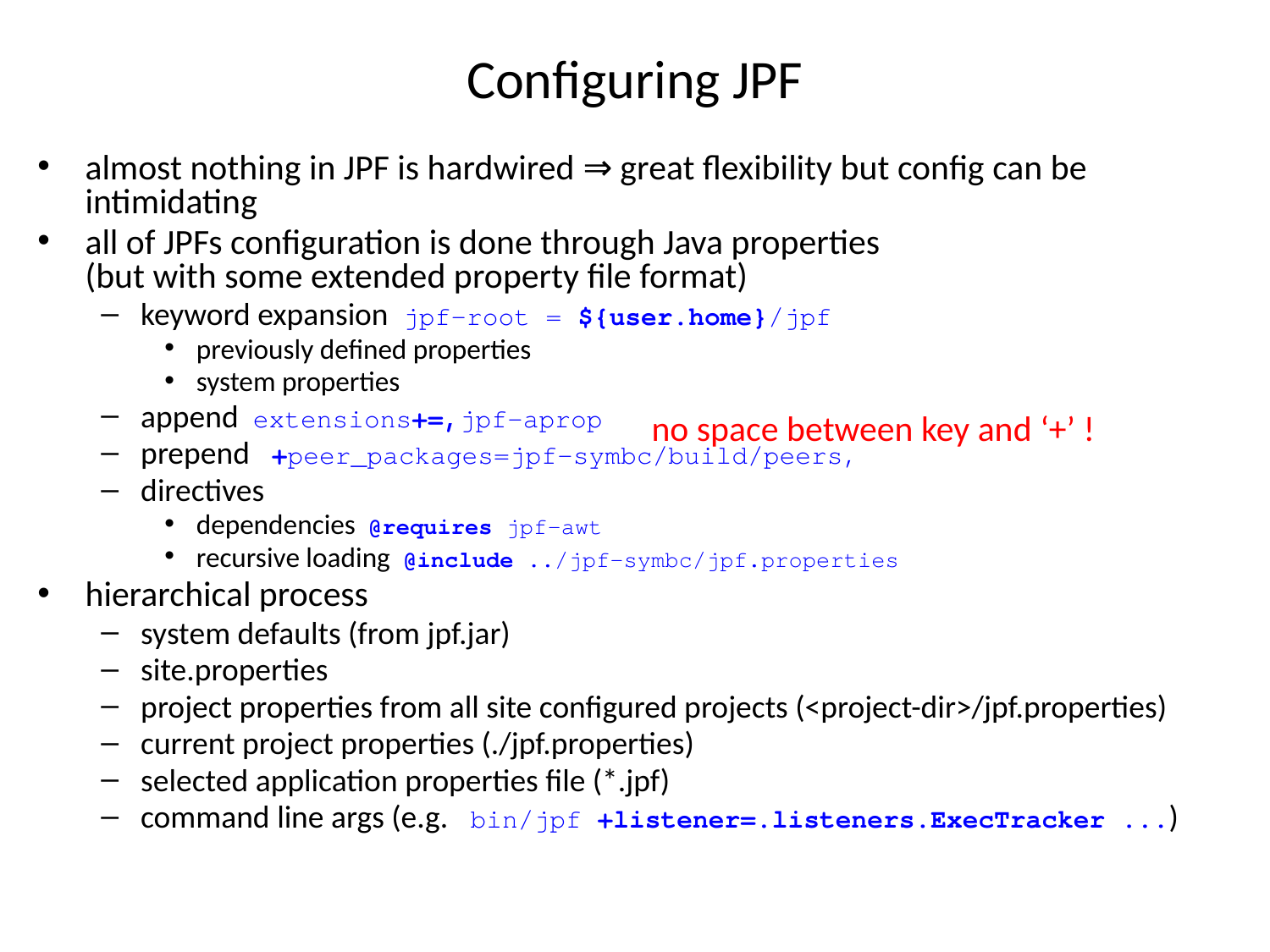

# Configuring JPF
almost nothing in JPF is hardwired ⇒ great flexibility but config can be intimidating
all of JPFs configuration is done through Java properties
(but with some extended property file format)
keyword expansion  jpf-root = ${user.home}/jpf
previously defined properties
system properties
append  extensions+=,jpf-aprop
prepend   +peer_packages=jpf-symbc/build/peers,
directives
dependencies  @requires jpf-awt
recursive loading  @include ../jpf-symbc/jpf.properties
hierarchical process
system defaults (from jpf.jar)
site.properties
project properties from all site configured projects (<project-dir>/jpf.properties)
current project properties (./jpf.properties)
selected application properties file (*.jpf)
command line args (e.g.   bin/jpf +listener=.listeners.ExecTracker ...)

no space between key and ‘+’ !